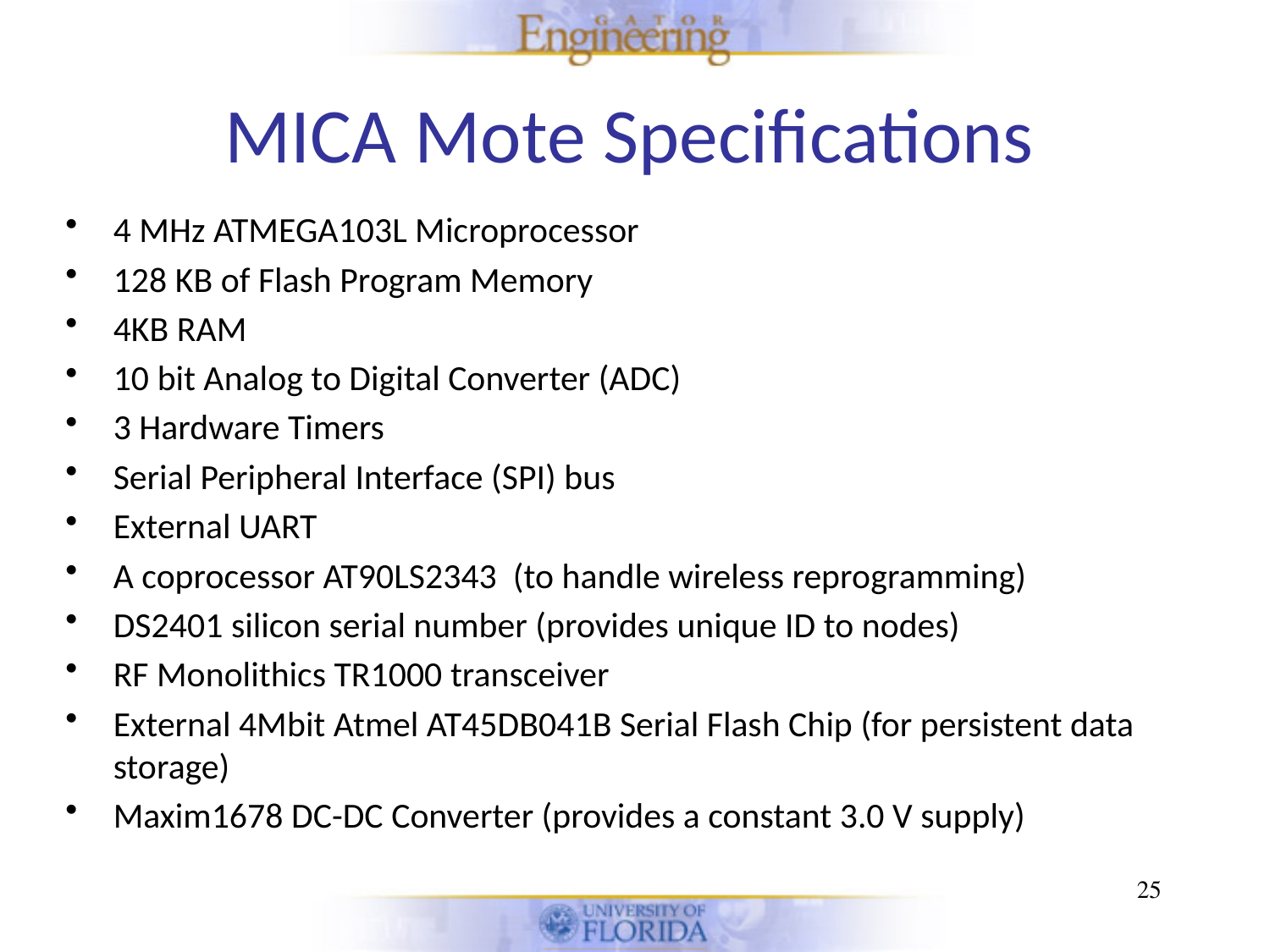

# MICA Mote Specifications
4 MHz ATMEGA103L Microprocessor
128 KB of Flash Program Memory
4KB RAM
10 bit Analog to Digital Converter (ADC)
3 Hardware Timers
Serial Peripheral Interface (SPI) bus
External UART
A coprocessor AT90LS2343  (to handle wireless reprogramming)
DS2401 silicon serial number (provides unique ID to nodes)
RF Monolithics TR1000 transceiver
External 4Mbit Atmel AT45DB041B Serial Flash Chip (for persistent data storage)
Maxim1678 DC-DC Converter (provides a constant 3.0 V supply)
25